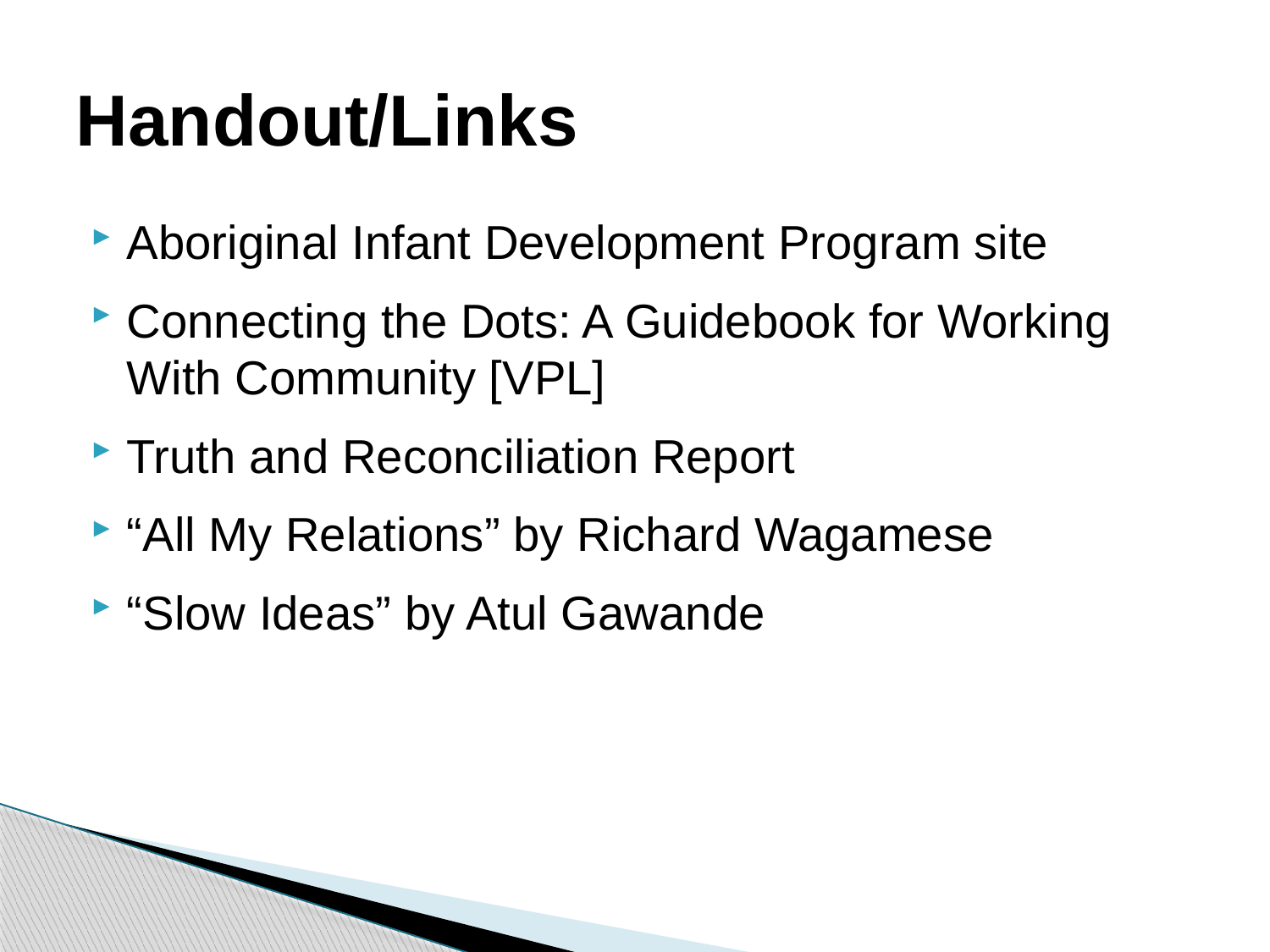

# Handout/Links
Aboriginal Infant Development Program site
Connecting the Dots: A Guidebook for Working With Community [VPL]
Truth and Reconciliation Report
“All My Relations” by Richard Wagamese
“Slow Ideas” by Atul Gawande